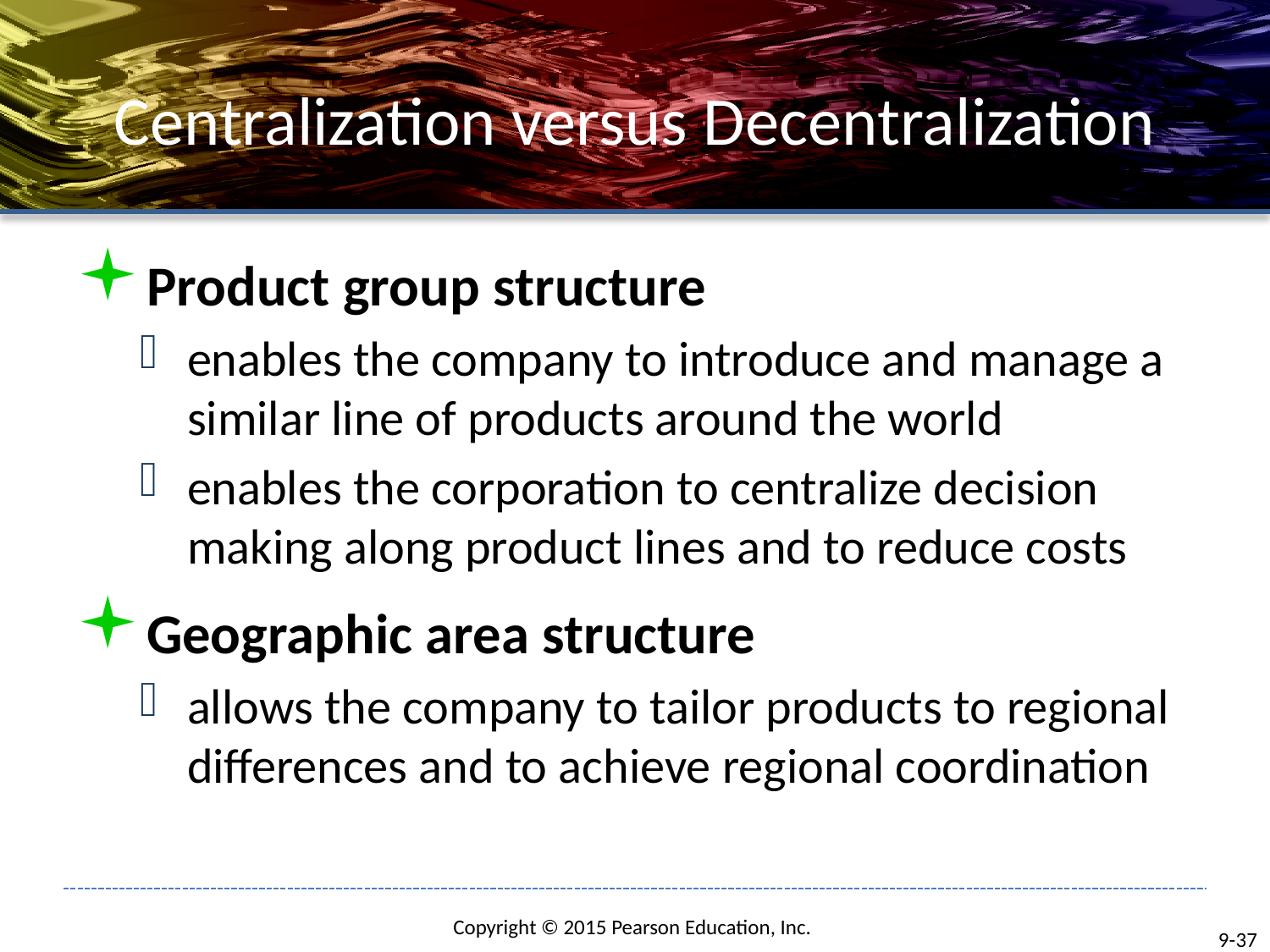

# Centralization versus Decentralization
Product group structure
enables the company to introduce and manage a similar line of products around the world
enables the corporation to centralize decision making along product lines and to reduce costs

Geographic area structure
allows the company to tailor products to regional differences and to achieve regional coordination

9-37
Copyright © 2015 Pearson Education, Inc.